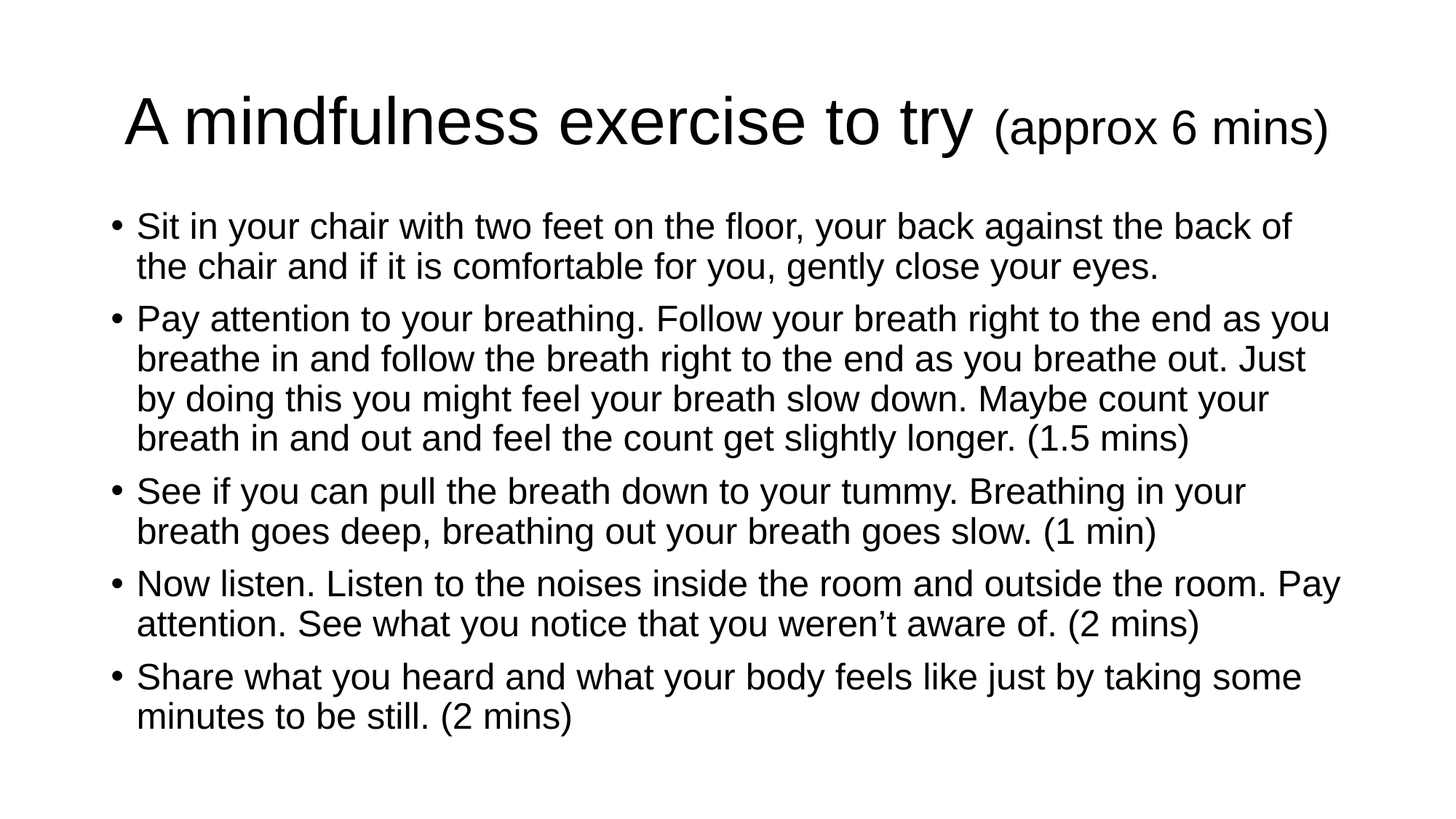

# A mindfulness exercise to try (approx 6 mins)
Sit in your chair with two feet on the floor, your back against the back of the chair and if it is comfortable for you, gently close your eyes.
Pay attention to your breathing. Follow your breath right to the end as you breathe in and follow the breath right to the end as you breathe out. Just by doing this you might feel your breath slow down. Maybe count your breath in and out and feel the count get slightly longer. (1.5 mins)
See if you can pull the breath down to your tummy. Breathing in your breath goes deep, breathing out your breath goes slow. (1 min)
Now listen. Listen to the noises inside the room and outside the room. Pay attention. See what you notice that you weren’t aware of. (2 mins)
Share what you heard and what your body feels like just by taking some minutes to be still. (2 mins)